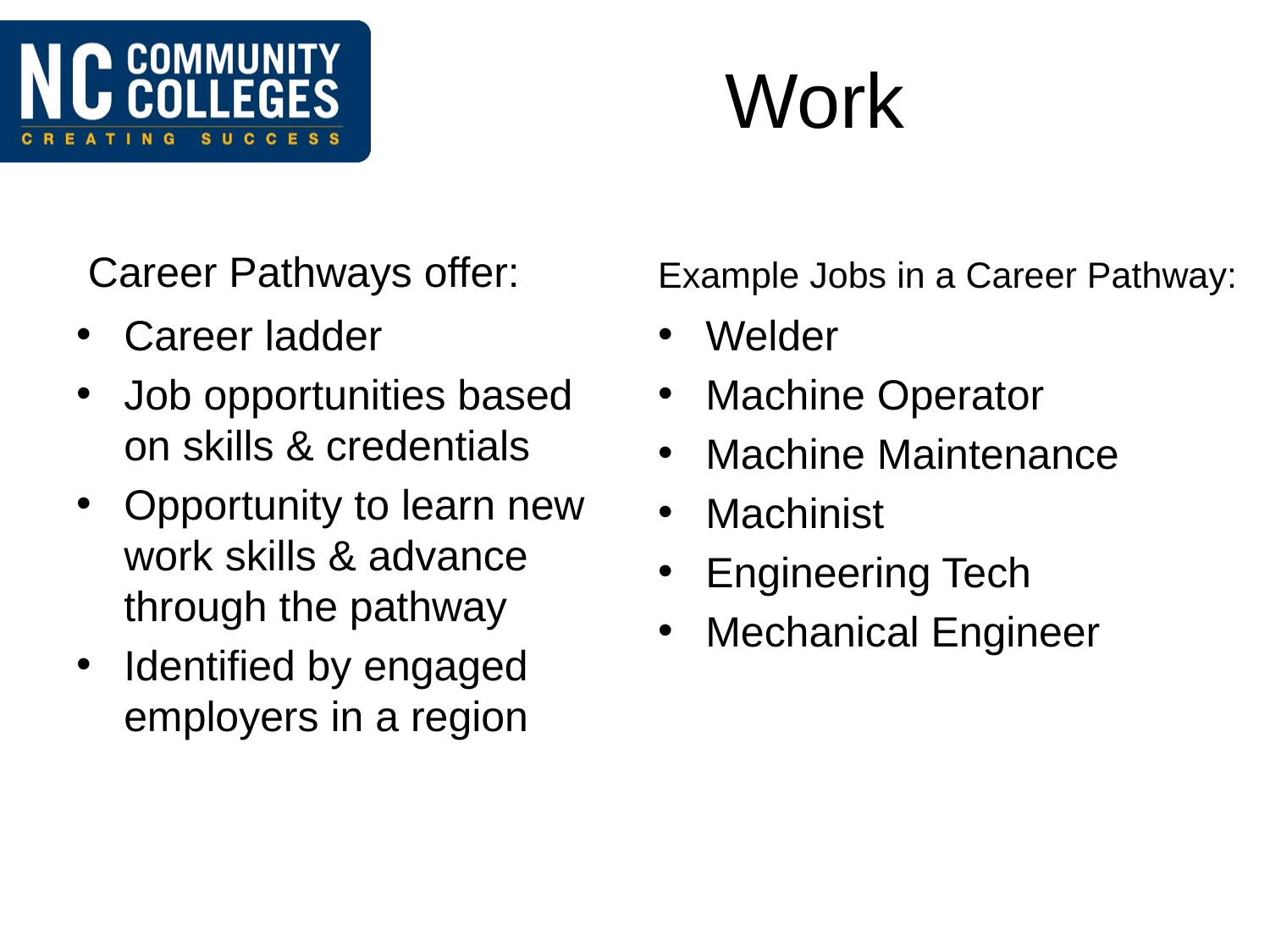

# Work
 Career Pathways offer:
Example Jobs in a Career Pathway:
Career ladder
Job opportunities based on skills & credentials
Opportunity to learn new work skills & advance through the pathway
Identified by engaged employers in a region

Welder
Machine Operator
Machine Maintenance
Machinist
Engineering Tech
Mechanical Engineer